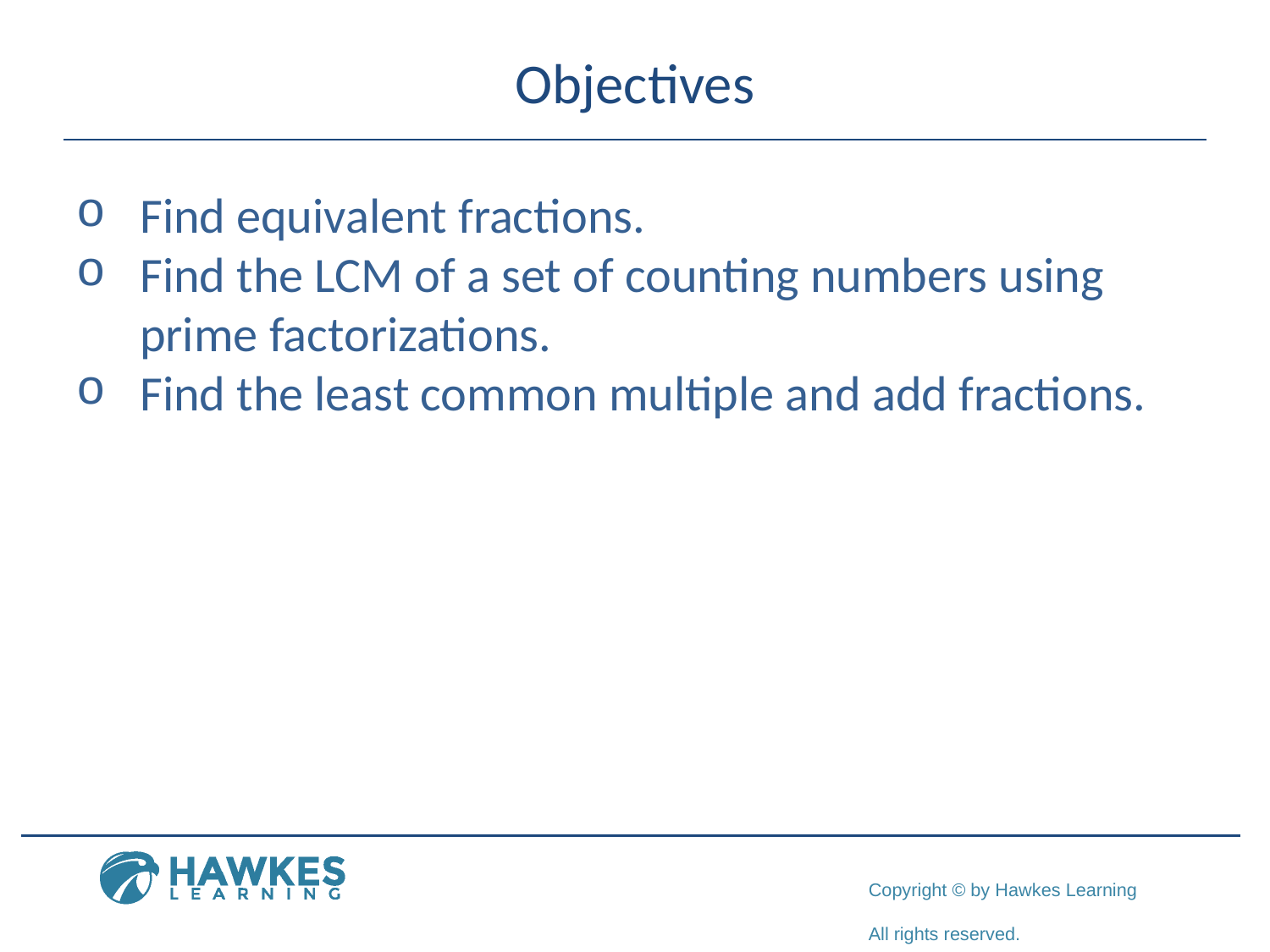

# Objectives
Find equivalent fractions.
	Find the LCM of a set of counting numbers using 	prime factorizations.
Find the least common multiple and add fractions.